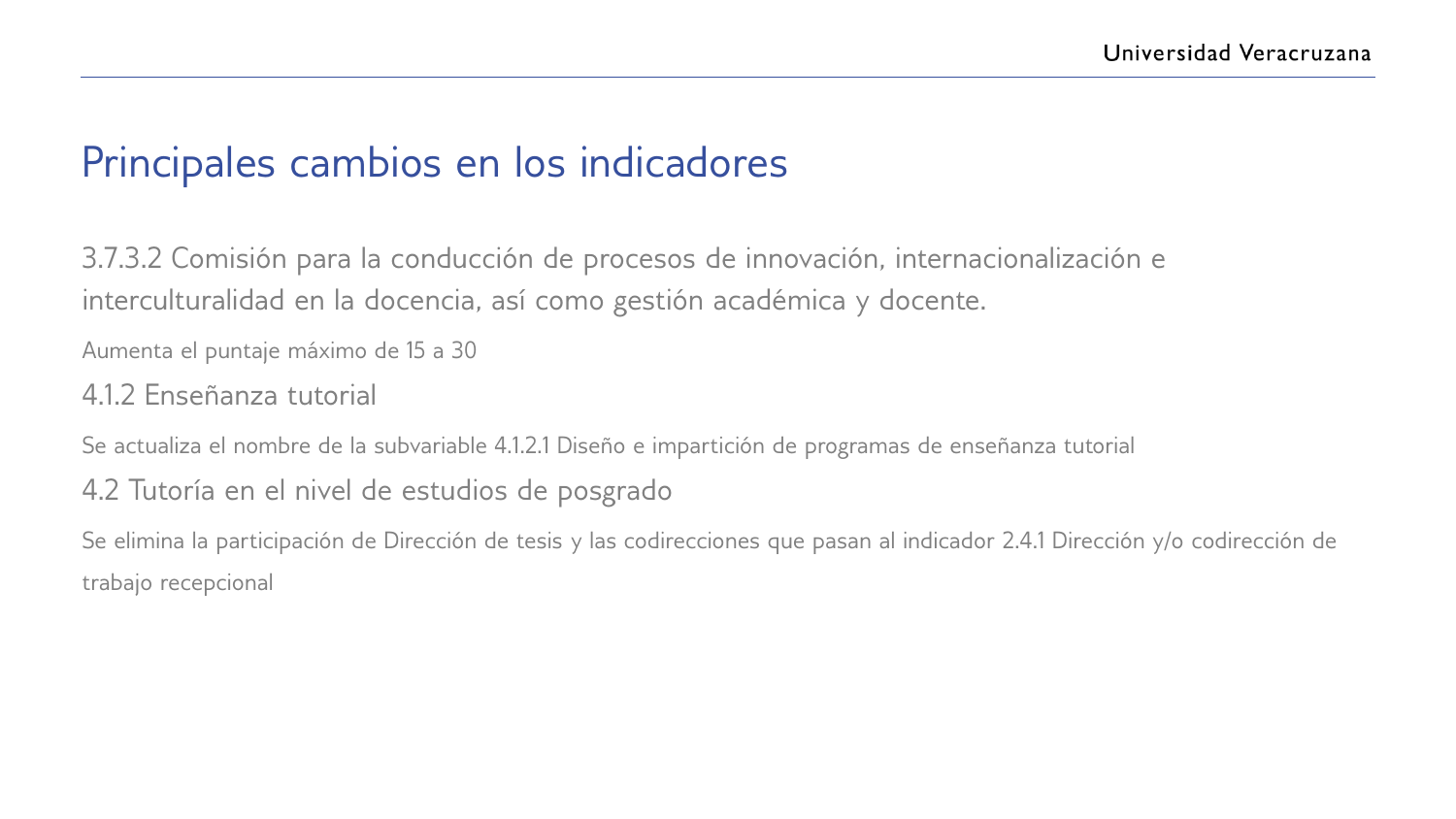

Principales cambios en los indicadores
3.7.3.2 Comisión para la conducción de procesos de innovación, internacionalización e interculturalidad en la docencia, así como gestión académica y docente.
Aumenta el puntaje máximo de 15 a 30
4.1.2 Enseñanza tutorial
Se actualiza el nombre de la subvariable 4.1.2.1 Diseño e impartición de programas de enseñanza tutorial
4.2 Tutoría en el nivel de estudios de posgrado
Se elimina la participación de Dirección de tesis y las codirecciones que pasan al indicador 2.4.1 Dirección y/o codirección de trabajo recepcional